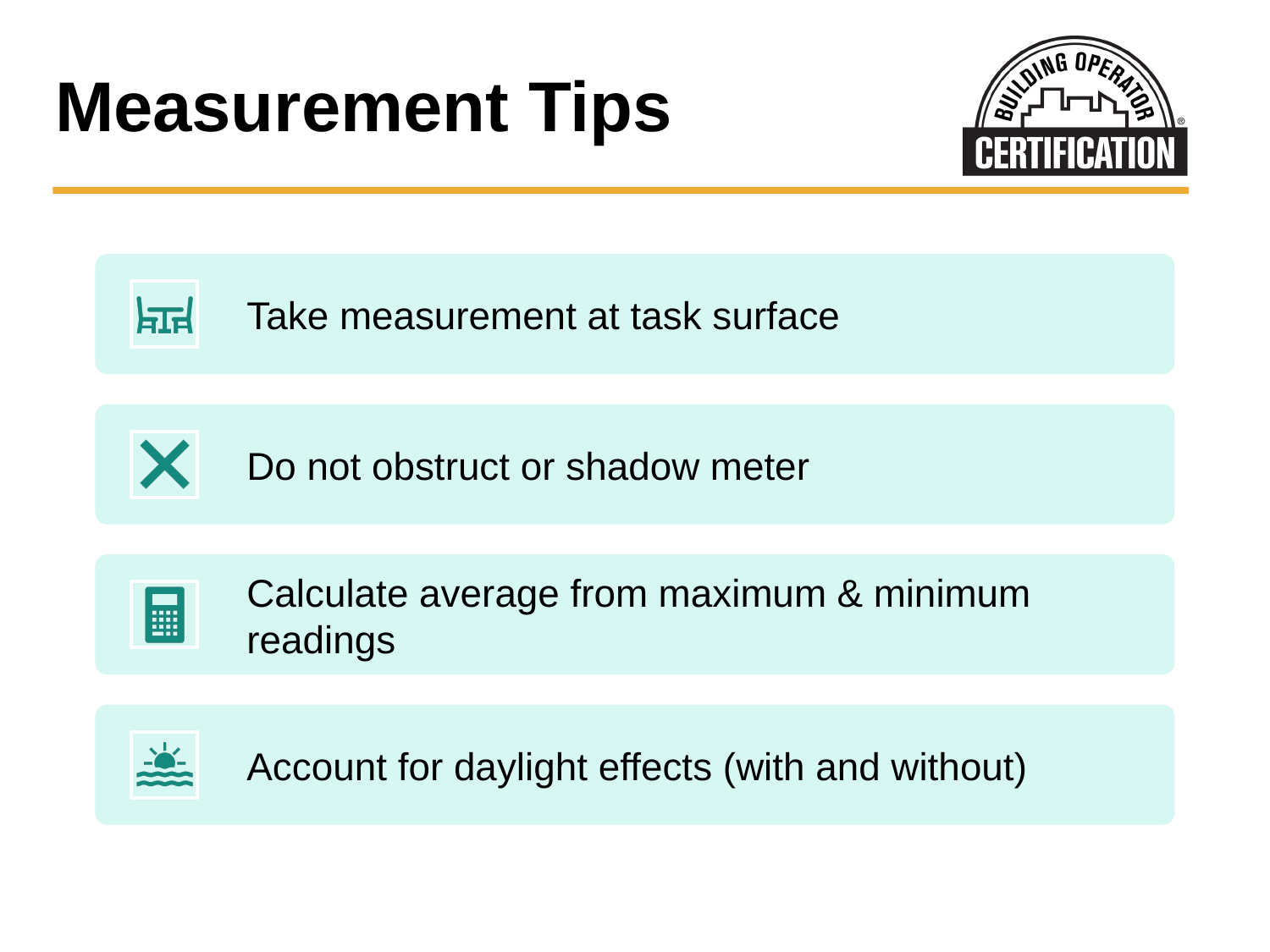

# Measurement Tips
Take measurement at task surface
Do not obstruct or shadow meter
Calculate average from maximum & minimum readings
Account for daylight effects (with and without)